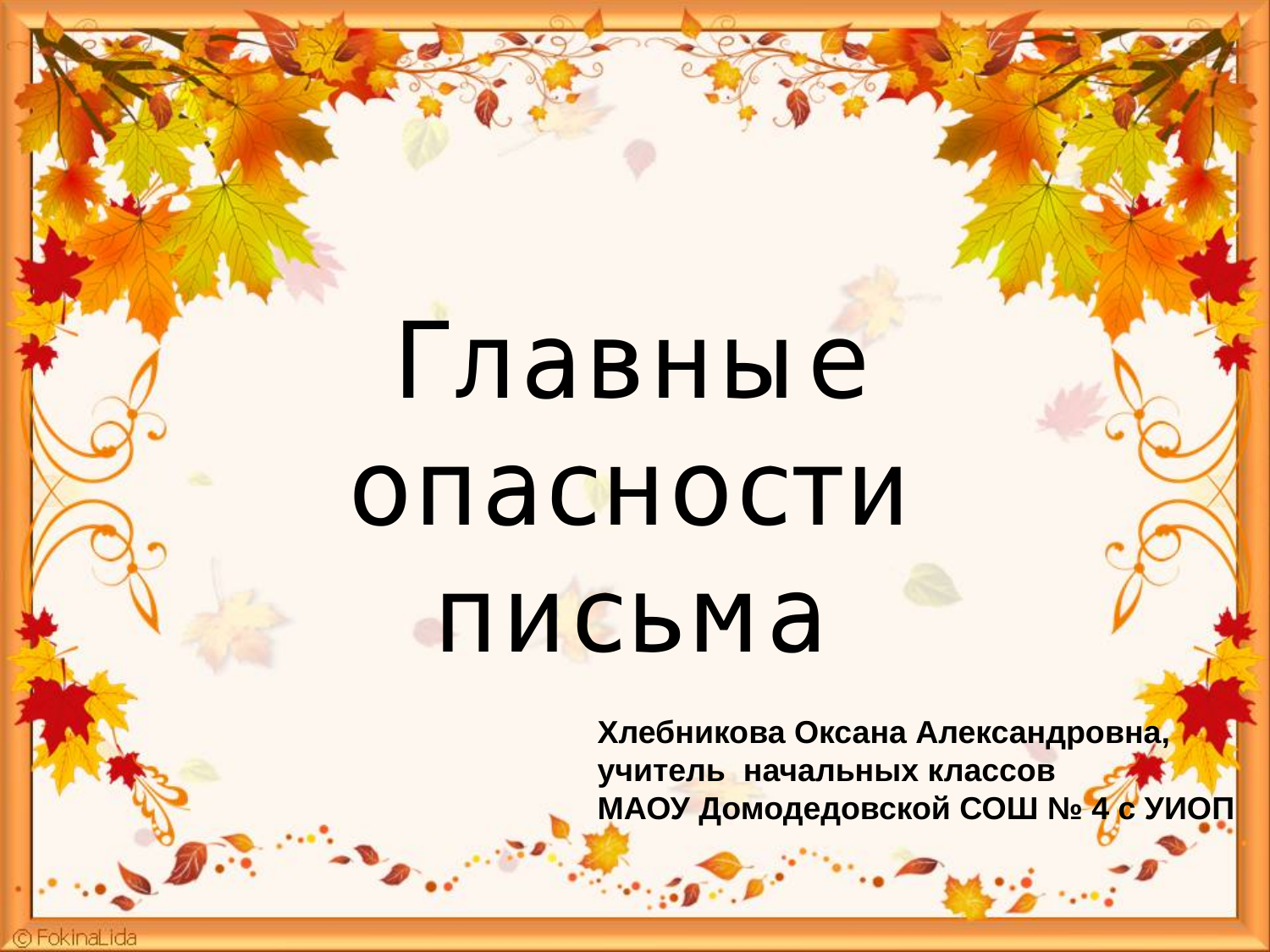

Главные
опасности
письма

Хлебникова Оксана Александровна,
учитель  начальных классов
МАОУ Домодедовской СОШ № 4 с УИОП